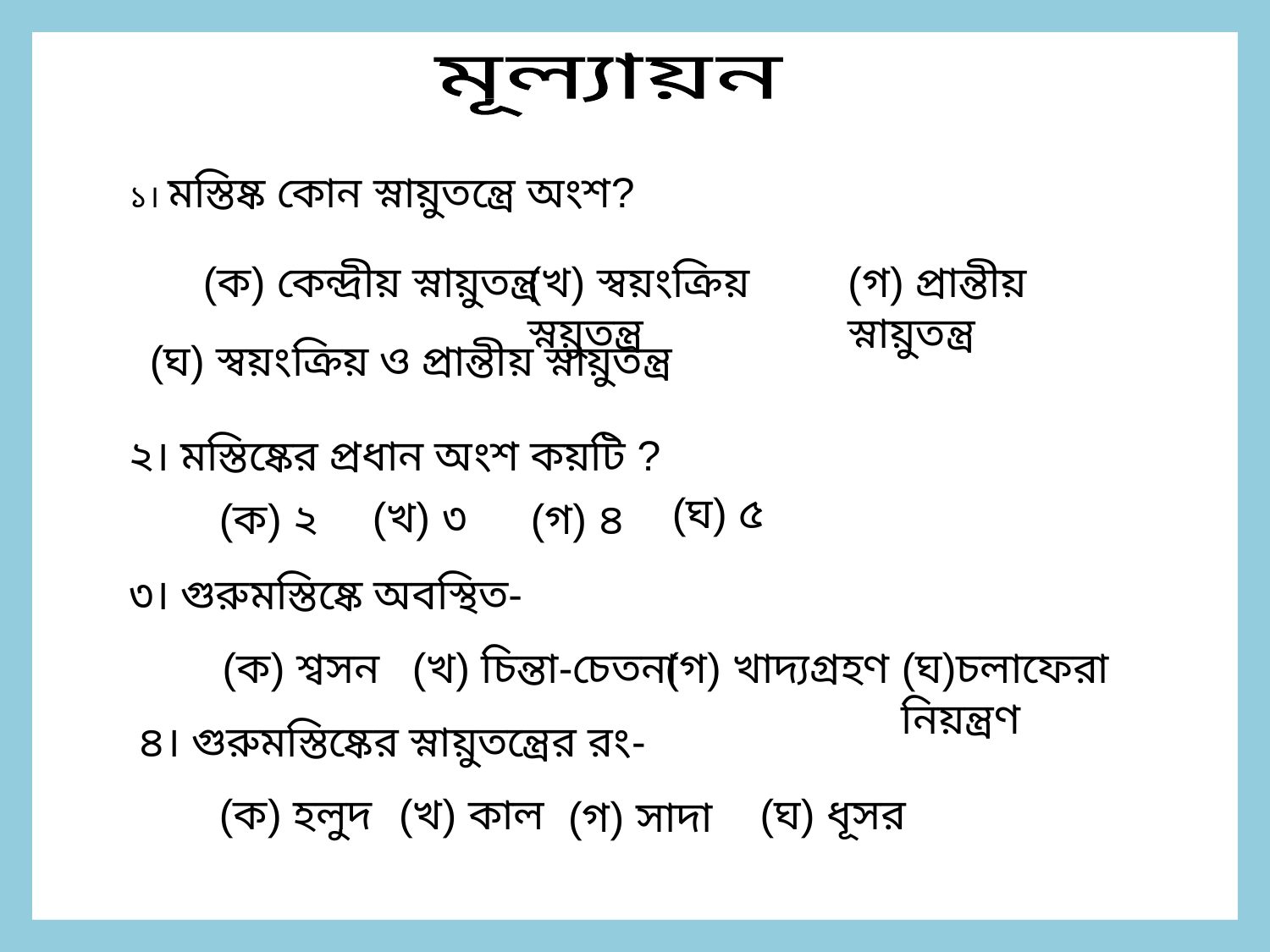

মূল্যায়ন
১। মস্তিষ্ক কোন স্নায়ুতন্ত্রে অংশ?

(ক) কেন্দ্রীয় স্নায়ুতন্ত্র
(খ) স্বয়ংক্রিয় স্নয়ুতন্ত্র
(গ) প্রান্তীয় স্নায়ুতন্ত্র
(ঘ) স্বয়ংক্রিয় ও প্রান্তীয় স্নায়ুতন্ত্র
২। মস্তিষ্কের প্রধান অংশ কয়টি ?

(ঘ) ৫
(খ) ৩
(গ) ৪
(ক) ২
৩। গুরুমস্তিষ্কে অবস্থিত-
(ঘ)চলাফেরা নিয়ন্ত্রণ
(গ) খাদ্যগ্রহণ
(ক) শ্বসন
(খ) চিন্তা-চেতনা

৪। গুরুমস্তিষ্কের স্নায়ুতন্ত্রের রং-
(খ) কাল
(ক) হলুদ
(ঘ) ধূসর
(গ) সাদা